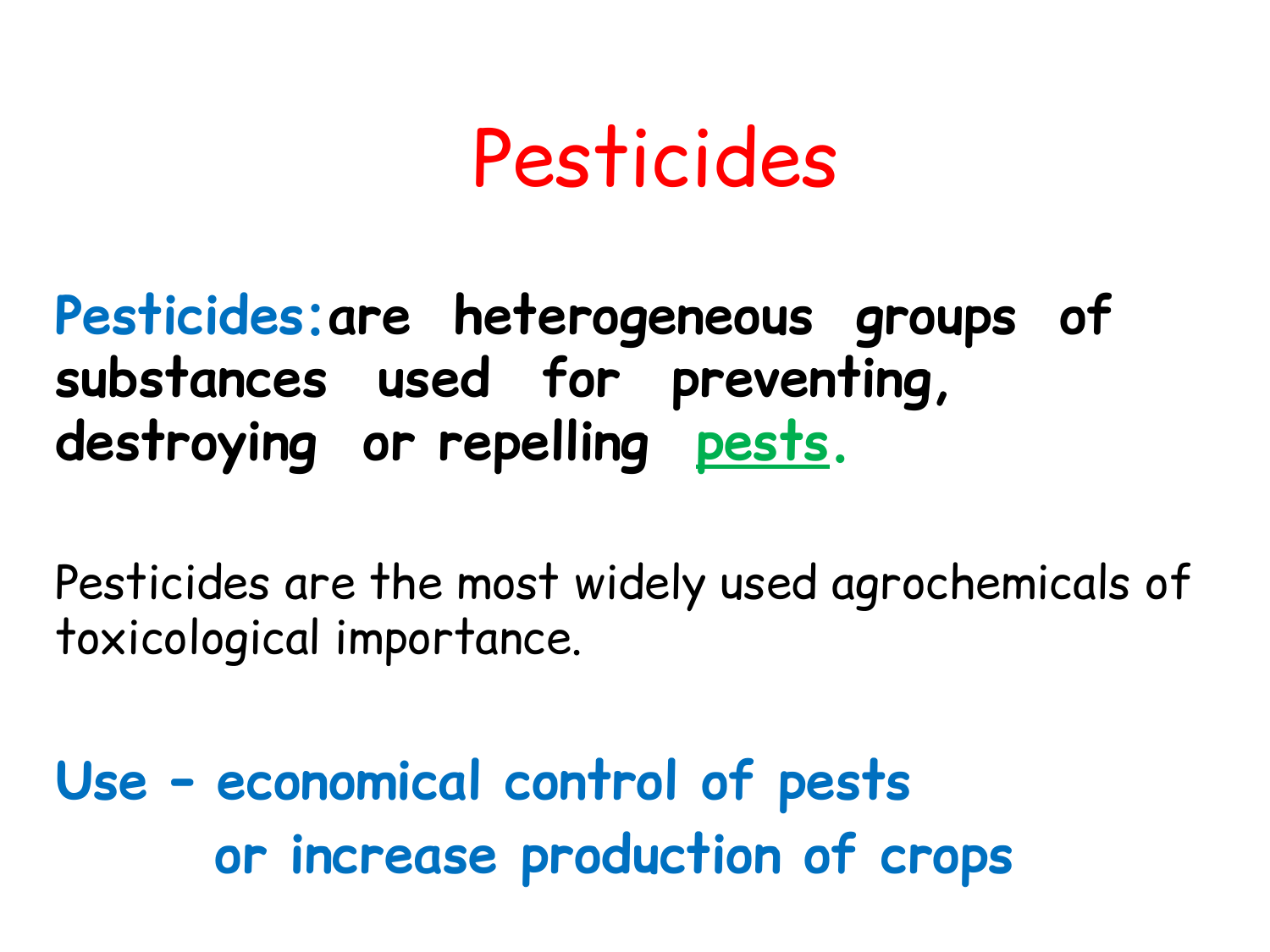

# Pesticides
Pesticides:are heterogeneous groups of 		 substances used for preventing,    		 destroying  or repelling  pests.

Pesticides are the most widely used agrochemicals of toxicological importance.

Use – economical control of pests
       or increase production of crops